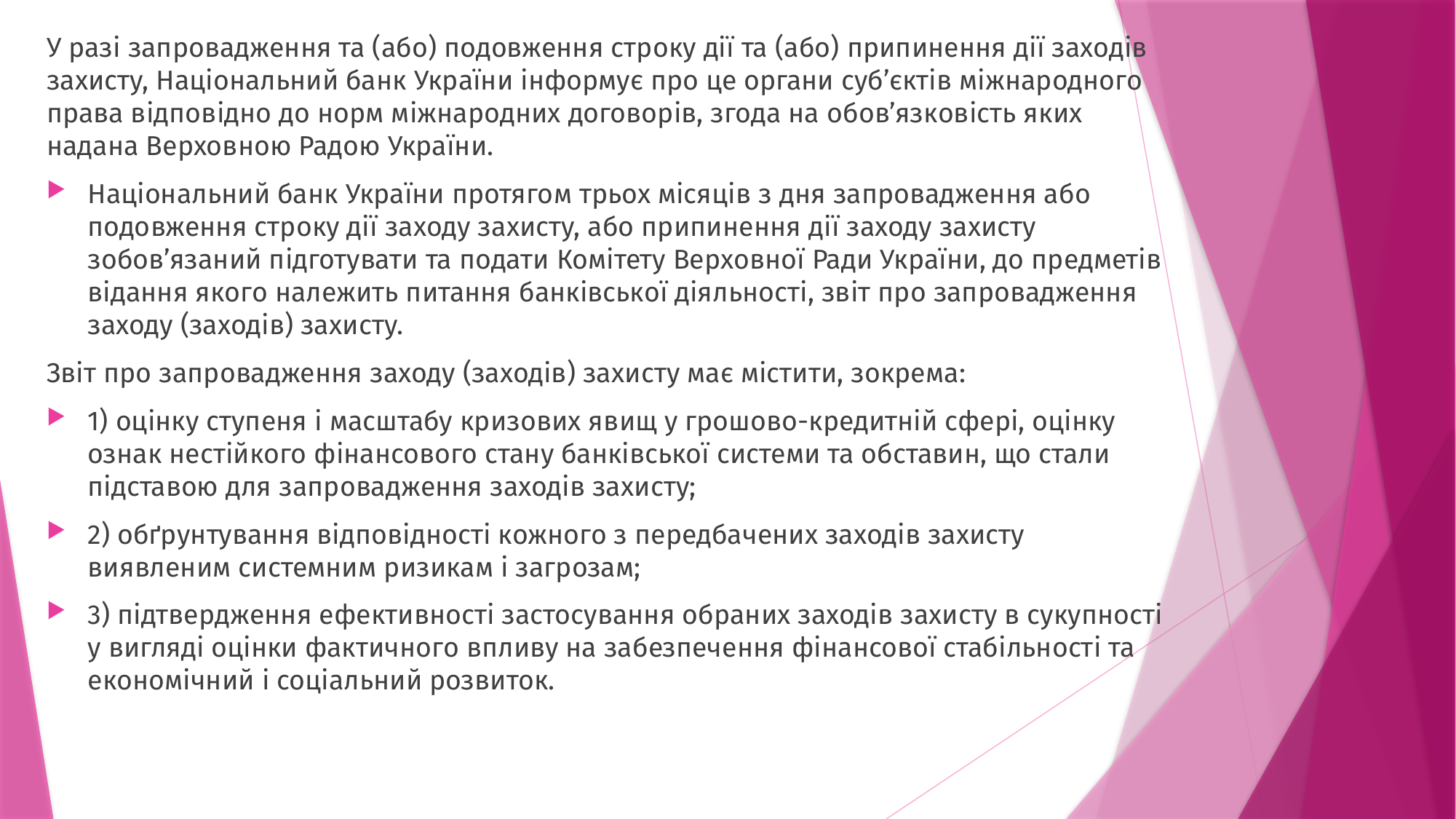

У разі запровадження та (або) подовження строку дії та (або) припинення дії заходів захисту, Національний банк України інформує про це органи суб’єктів міжнародного права відповідно до норм міжнародних договорів, згода на обов’язковість яких надана Верховною Радою України.
Національний банк України протягом трьох місяців з дня запровадження або подовження строку дії заходу захисту, або припинення дії заходу захисту зобов’язаний підготувати та подати Комітету Верховної Ради України, до предметів відання якого належить питання банківської діяльності, звіт про запровадження заходу (заходів) захисту.
Звіт про запровадження заходу (заходів) захисту має містити, зокрема:
1) оцінку ступеня і масштабу кризових явищ у грошово-кредитній сфері, оцінку ознак нестійкого фінансового стану банківської системи та обставин, що стали підставою для запровадження заходів захисту;
2) обґрунтування відповідності кожного з передбачених заходів захисту виявленим системним ризикам і загрозам;
3) підтвердження ефективності застосування обраних заходів захисту в сукупності у вигляді оцінки фактичного впливу на забезпечення фінансової стабільності та економічний і соціальний розвиток.